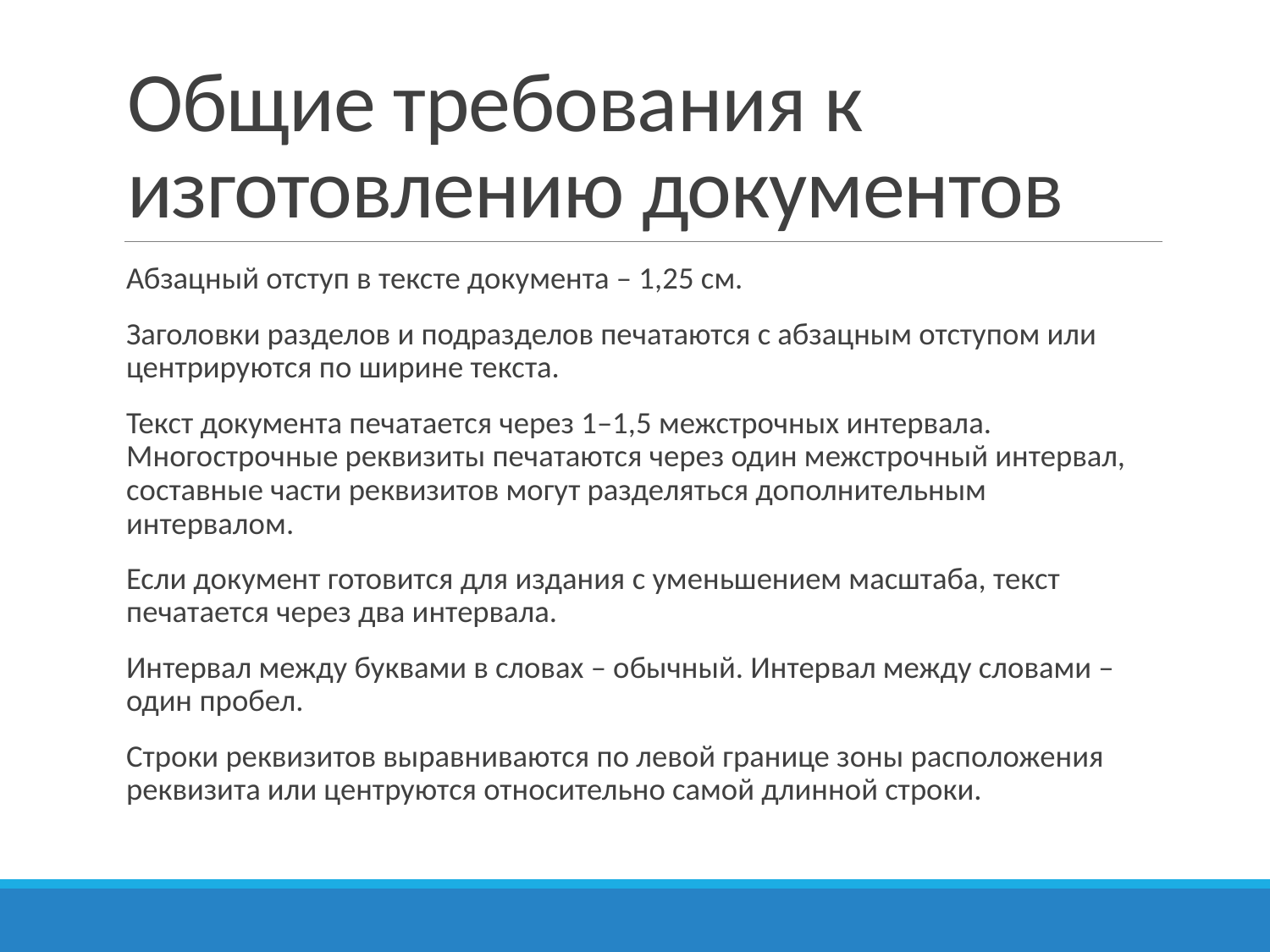

# Общие требования к изготовлению документов
Абзацный отступ в тексте документа – 1,25 см.
Заголовки разделов и подразделов печатаются с абзацным отступом или центрируются по ширине текста.
Текст документа печатается через 1–1,5 межстрочных интервала. Многострочные реквизиты печатаются через один межстрочный интервал, составные части реквизитов могут разделяться дополнительным интервалом.
Если документ готовится для издания с уменьшением масштаба, текст печатается через два интервала.
Интервал между буквами в словах – обычный. Интервал между словами – один пробел.
Строки реквизитов выравниваются по левой границе зоны расположения реквизита или центруются относительно самой длинной строки.